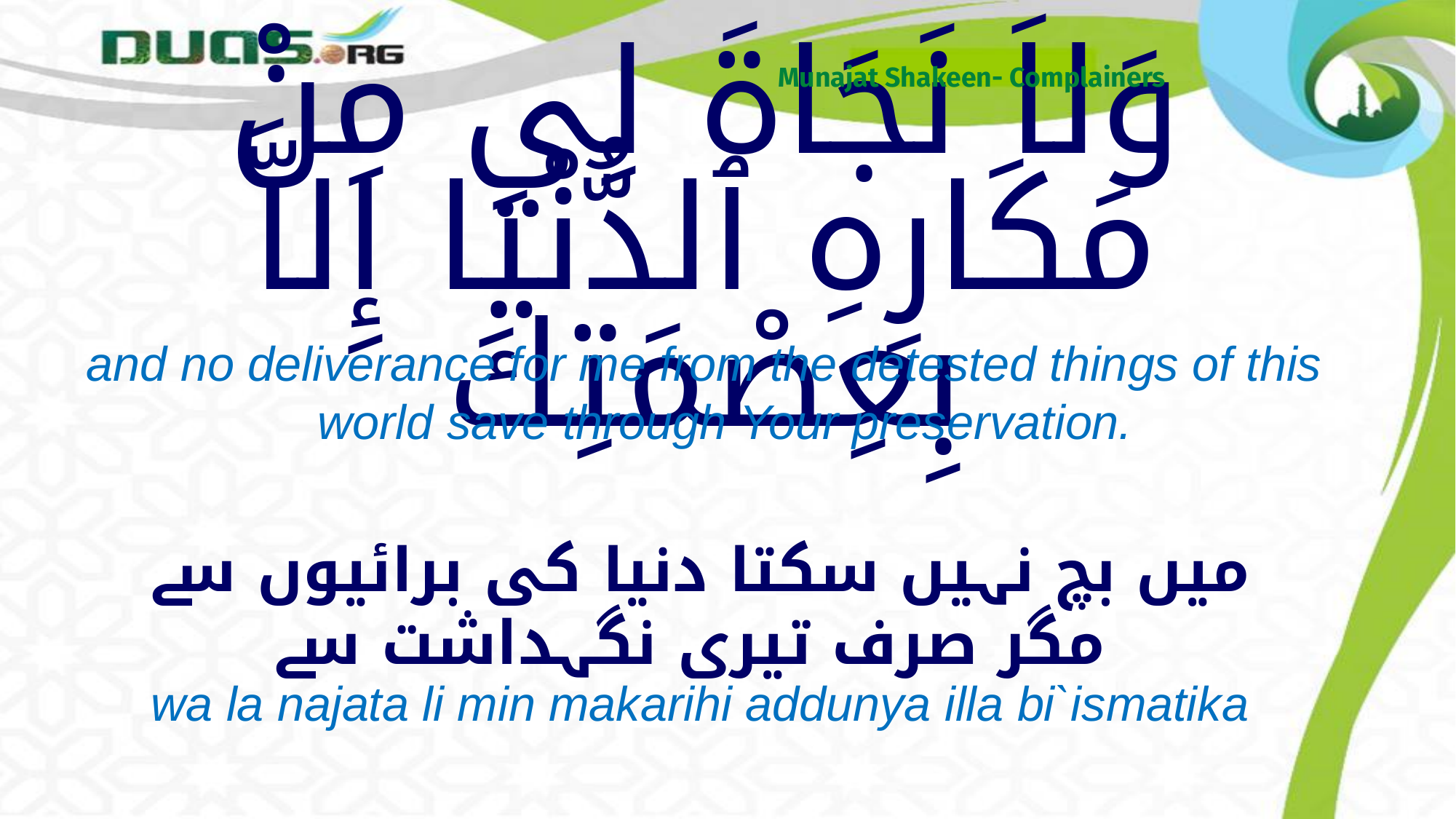

Munajat Shakeen- Complainers
# وَلاَ نَجَاةَ لِي مِنْ مَكَارِهِ ٱلدُّنْيَا إِلاَّ بِعِصْمَتِكَ
and no deliverance for me from the detested things of this world save through Your preservation.

میں بچ نہیں سکتا دنیا کی برائیوں سے مگر صرف تیری نگہداشت سے
wa la najata li min makarihi addunya illa bi`ismatika